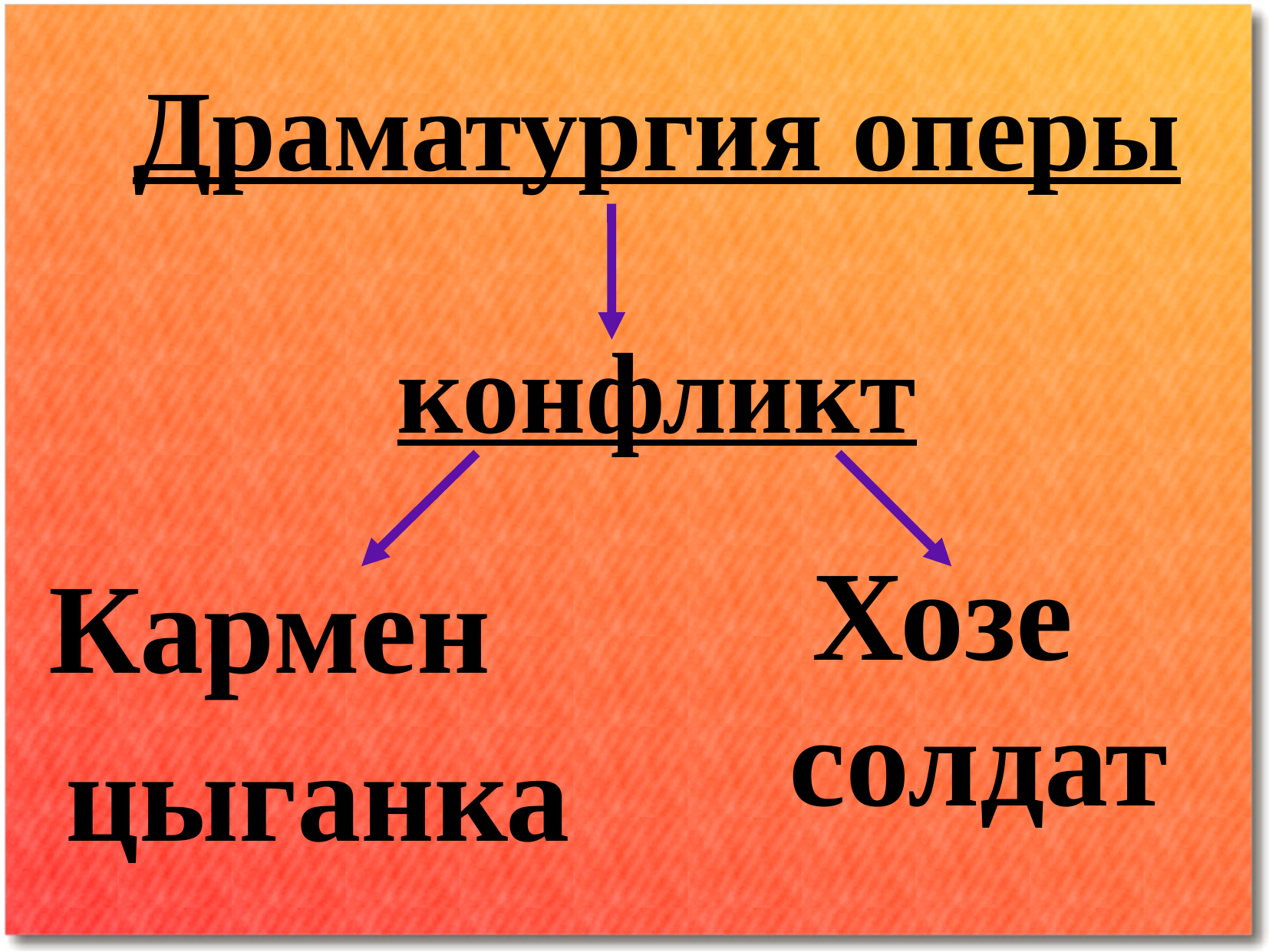

# Драматургия оперы конфликт

Кармен
цыганка

Хозе  солдат